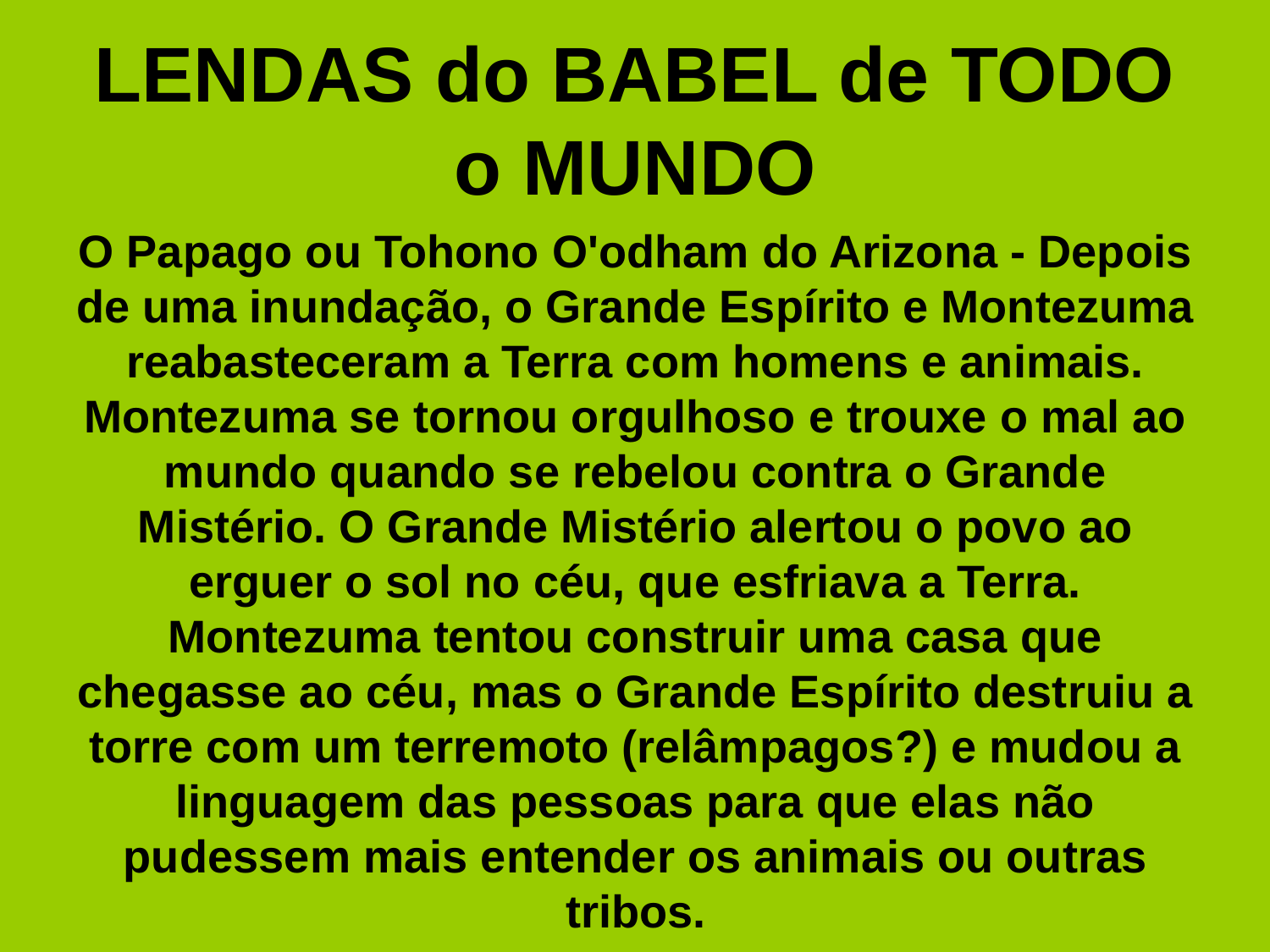

# LENDAS do BABEL de TODO o MUNDO
O Papago ou Tohono O'odham do Arizona - Depois de uma inundação, o Grande Espírito e Montezuma reabasteceram a Terra com homens e animais. Montezuma se tornou orgulhoso e trouxe o mal ao mundo quando se rebelou contra o Grande Mistério. O Grande Mistério alertou o povo ao erguer o sol no céu, que esfriava a Terra. Montezuma tentou construir uma casa que chegasse ao céu, mas o Grande Espírito destruiu a torre com um terremoto (relâmpagos?) e mudou a linguagem das pessoas para que elas não pudessem mais entender os animais ou outras tribos.